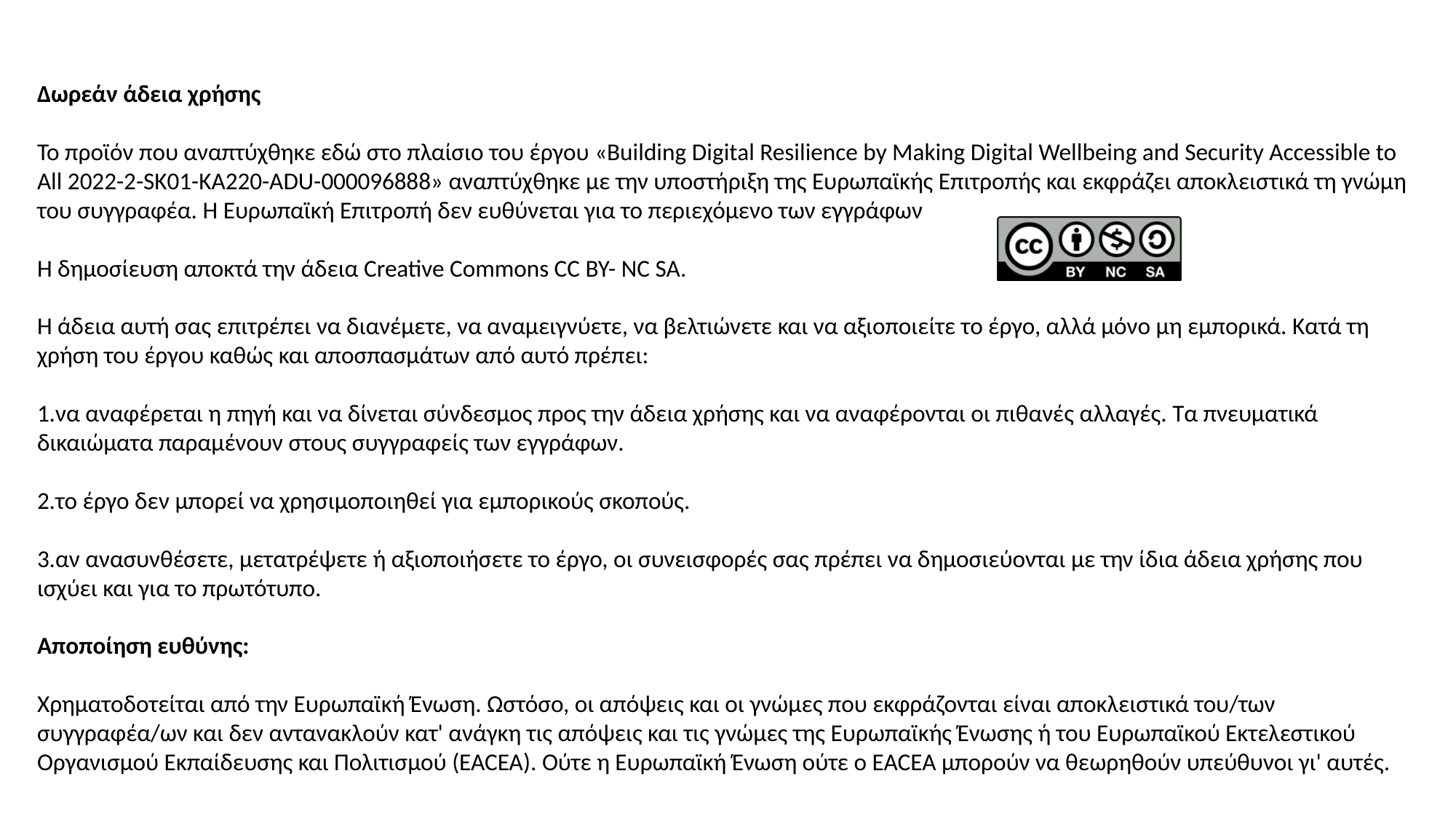

Δωρεάν άδεια χρήσης
Το προϊόν που αναπτύχθηκε εδώ στο πλαίσιο του έργου «Building Digital Resilience by Making Digital Wellbeing and Security Accessible to All 2022-2-SK01-KA220-ADU-000096888» αναπτύχθηκε με την υποστήριξη της Ευρωπαϊκής Επιτροπής και εκφράζει αποκλειστικά τη γνώμη του συγγραφέα. Η Ευρωπαϊκή Επιτροπή δεν ευθύνεται για το περιεχόμενο των εγγράφων
Η δημοσίευση αποκτά την άδεια Creative Commons CC BY- NC SA.
Η άδεια αυτή σας επιτρέπει να διανέμετε, να αναμειγνύετε, να βελτιώνετε και να αξιοποιείτε το έργο, αλλά μόνο μη εμπορικά. Κατά τη χρήση του έργου καθώς και αποσπασμάτων από αυτό πρέπει:
1.να αναφέρεται η πηγή και να δίνεται σύνδεσμος προς την άδεια χρήσης και να αναφέρονται οι πιθανές αλλαγές. Τα πνευματικά δικαιώματα παραμένουν στους συγγραφείς των εγγράφων.
2.το έργο δεν μπορεί να χρησιμοποιηθεί για εμπορικούς σκοπούς.
3.αν ανασυνθέσετε, μετατρέψετε ή αξιοποιήσετε το έργο, οι συνεισφορές σας πρέπει να δημοσιεύονται με την ίδια άδεια χρήσης που ισχύει και για το πρωτότυπο.
Αποποίηση ευθύνης:
Χρηματοδοτείται από την Ευρωπαϊκή Ένωση. Ωστόσο, οι απόψεις και οι γνώμες που εκφράζονται είναι αποκλειστικά του/των συγγραφέα/ων και δεν αντανακλούν κατ' ανάγκη τις απόψεις και τις γνώμες της Ευρωπαϊκής Ένωσης ή του Ευρωπαϊκού Εκτελεστικού Οργανισμού Εκπαίδευσης και Πολιτισμού (EACEA). Ούτε η Ευρωπαϊκή Ένωση ούτε ο EACEA μπορούν να θεωρηθούν υπεύθυνοι γι' αυτές.